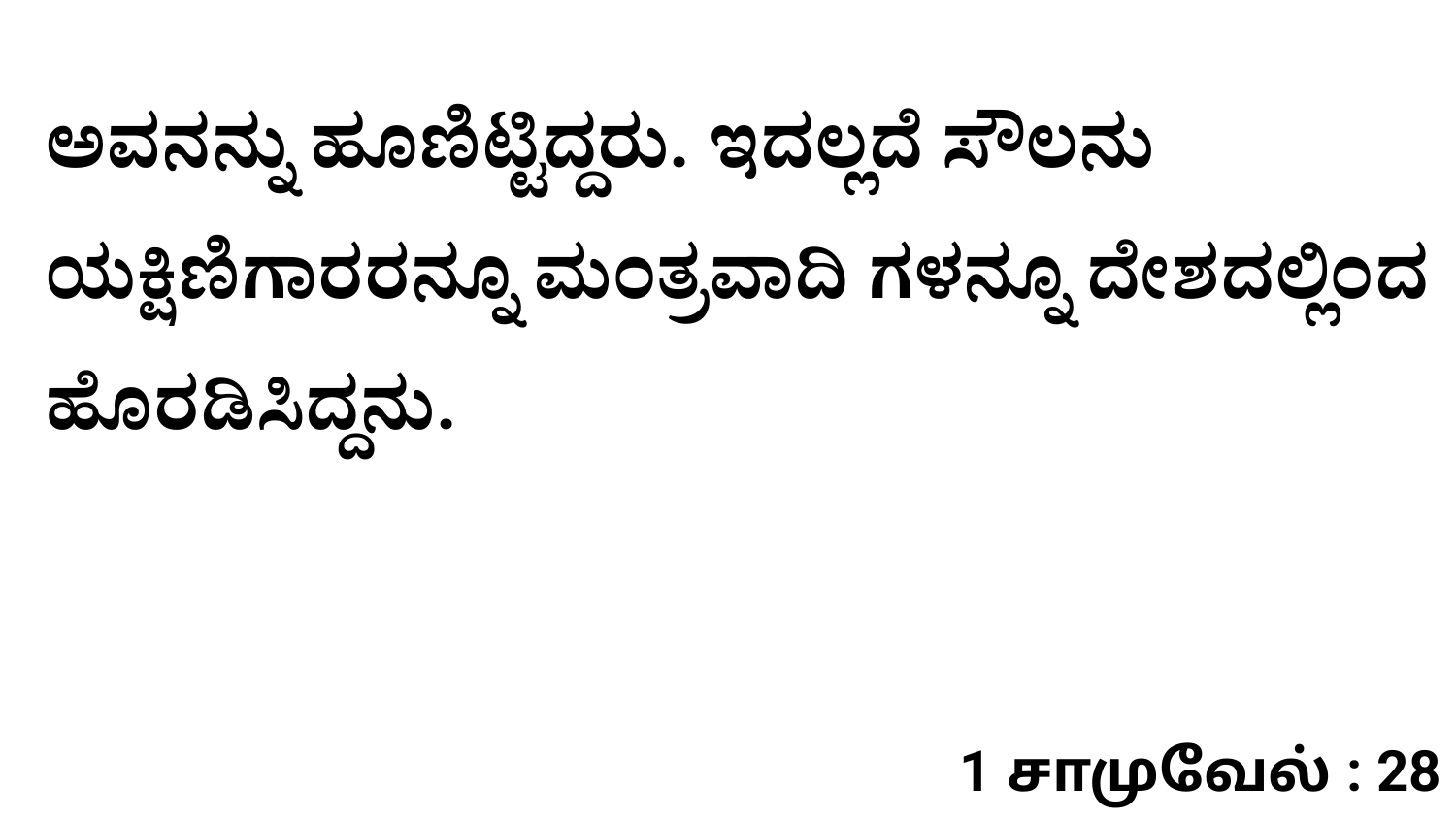

ಅವನನ್ನು ಹೂಣಿಟ್ಟಿದ್ದರು. ಇದಲ್ಲದೆ ಸೌಲನು ಯಕ್ಷಿಣಿಗಾರರನ್ನೂ ಮಂತ್ರವಾದಿ ಗಳನ್ನೂ ದೇಶದಲ್ಲಿಂದ ಹೊರಡಿಸಿದ್ದನು.
1 சாமுவேல் : 28